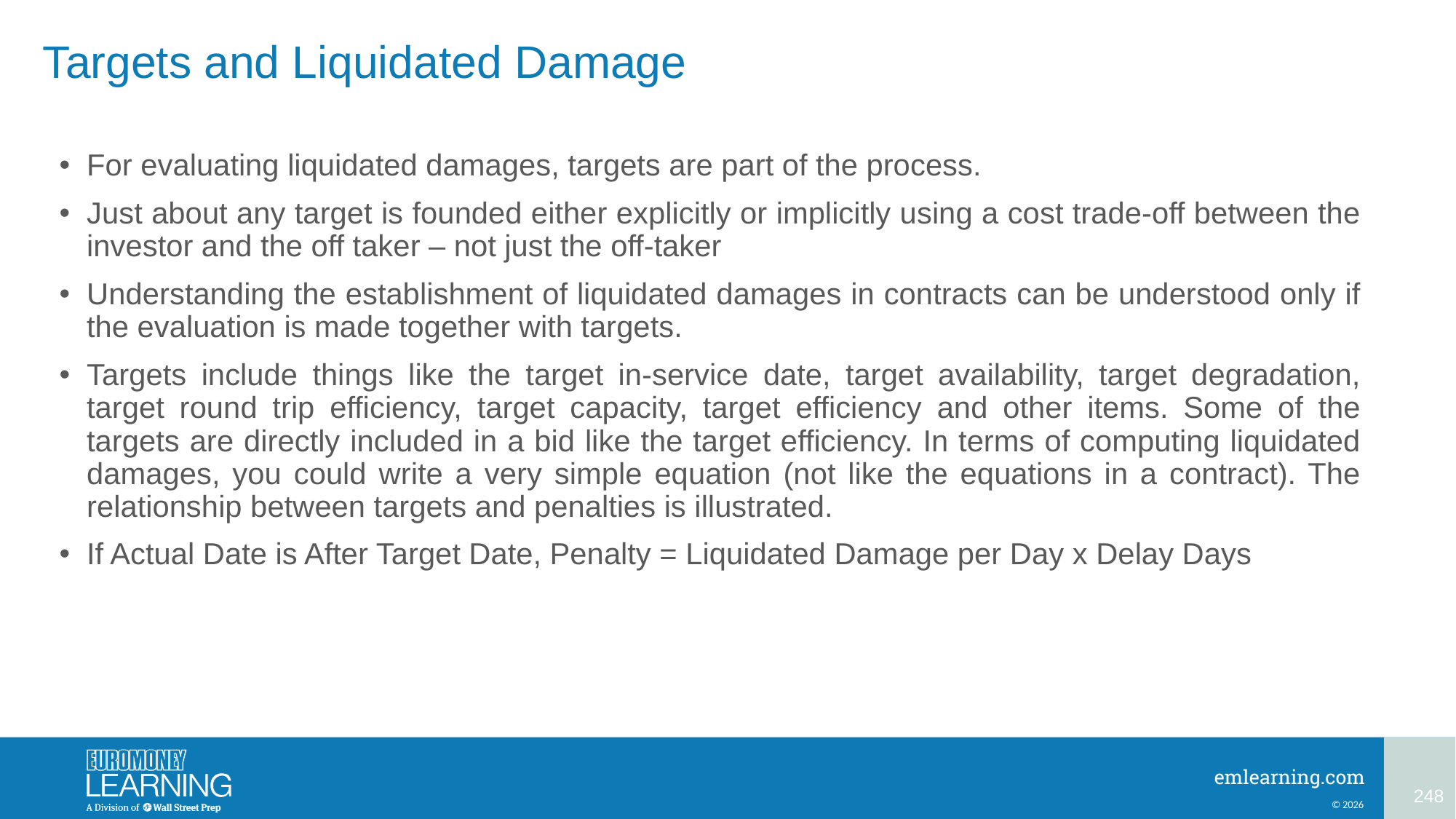

# Targets and Liquidated Damage
For evaluating liquidated damages, targets are part of the process.
Just about any target is founded either explicitly or implicitly using a cost trade-off between the investor and the off taker – not just the off-taker
Understanding the establishment of liquidated damages in contracts can be understood only if the evaluation is made together with targets.
Targets include things like the target in-service date, target availability, target degradation, target round trip efficiency, target capacity, target efficiency and other items. Some of the targets are directly included in a bid like the target efficiency. In terms of computing liquidated damages, you could write a very simple equation (not like the equations in a contract). The relationship between targets and penalties is illustrated.
If Actual Date is After Target Date, Penalty = Liquidated Damage per Day x Delay Days

248